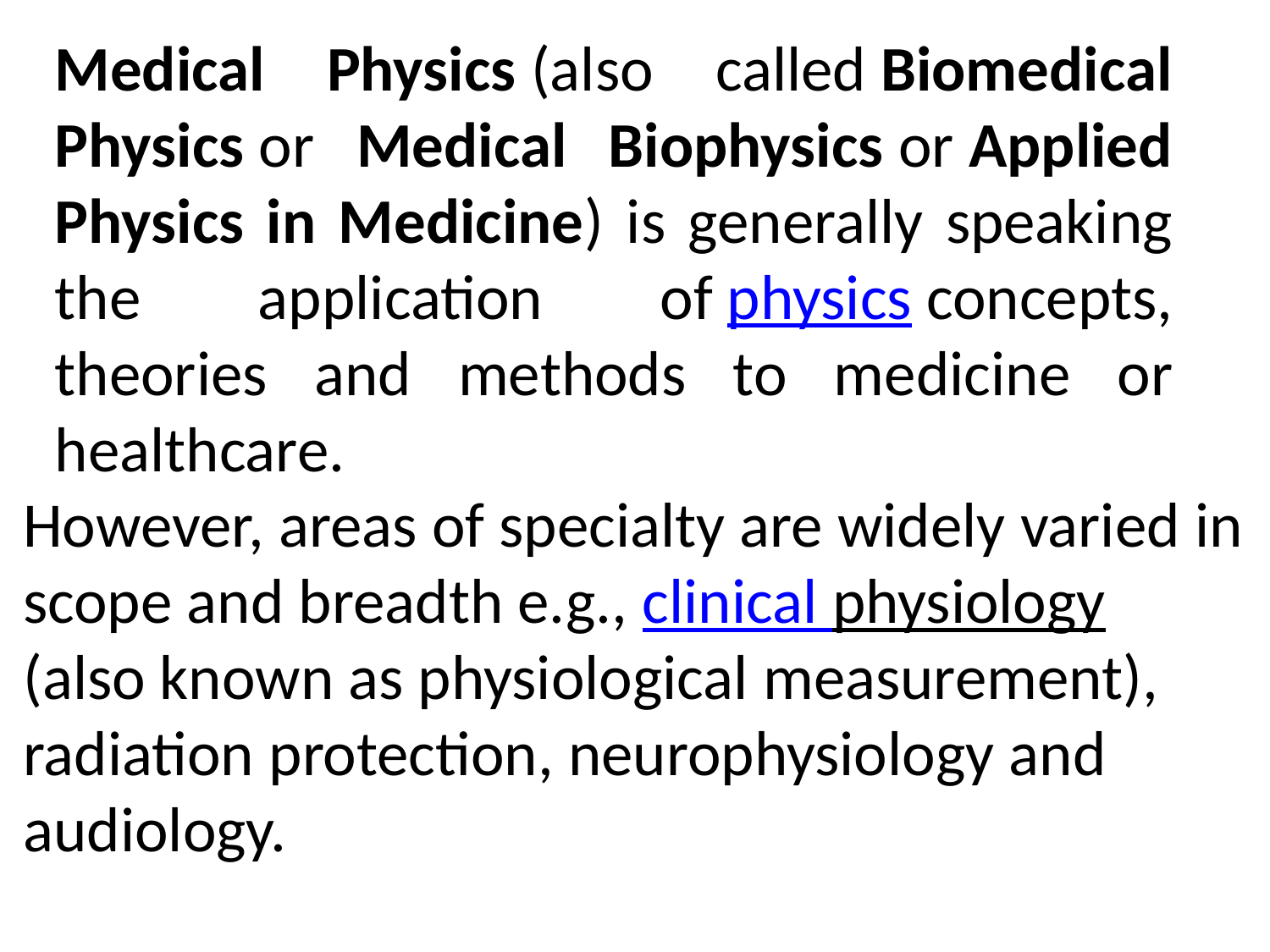

Medical Physics (also called Biomedical Physics or Medical Biophysics or Applied Physics in Medicine) is generally speaking the application of physics concepts, theories and methods to medicine or healthcare.
However, areas of specialty are widely varied in scope and breadth e.g., clinical physiology
(also known as physiological measurement), radiation protection, neurophysiology and audiology.